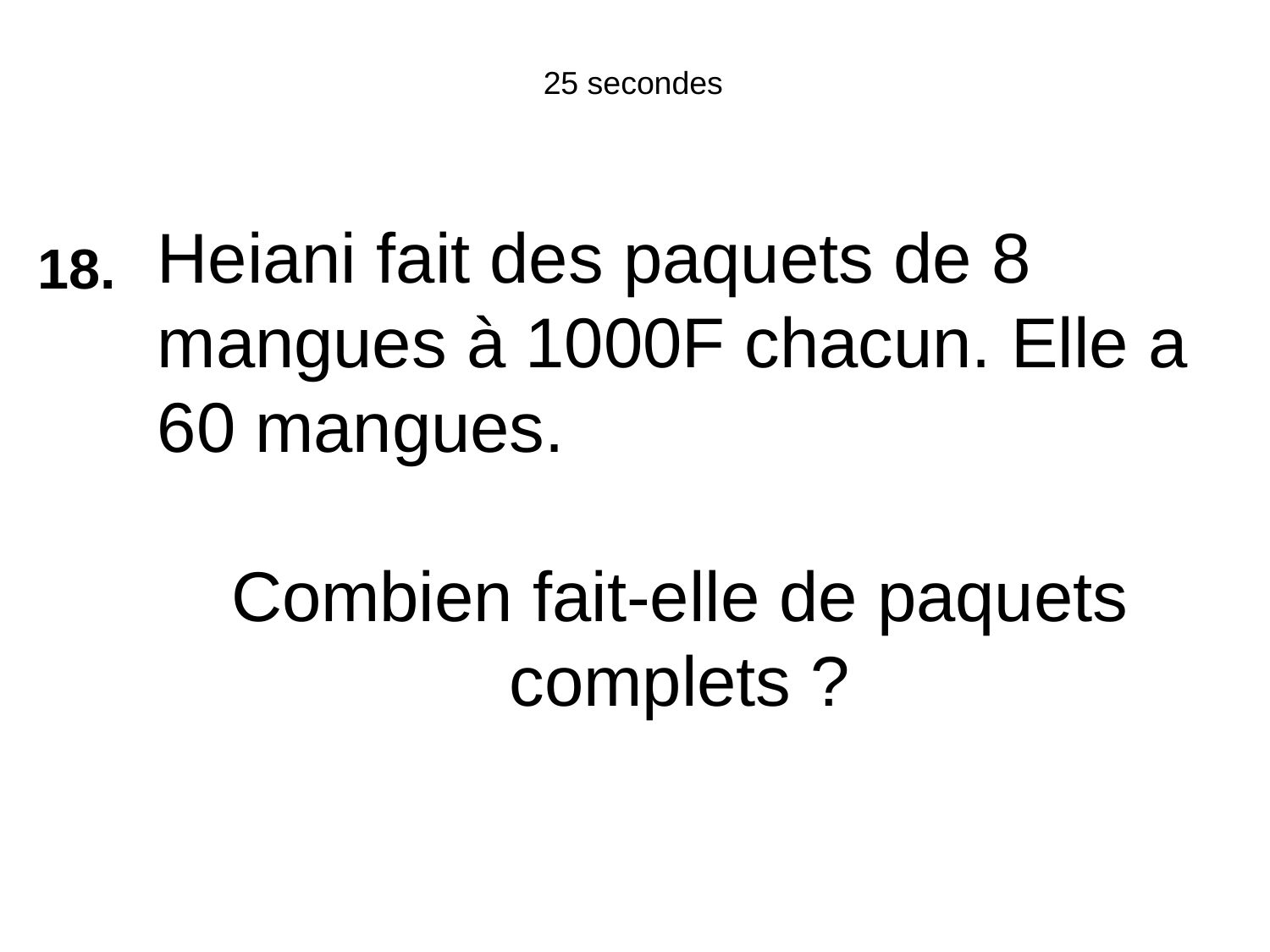

25 secondes
Heiani fait des paquets de 8 mangues à 1000F chacun. Elle a 60 mangues.

Combien fait-elle de paquets complets ?
18.